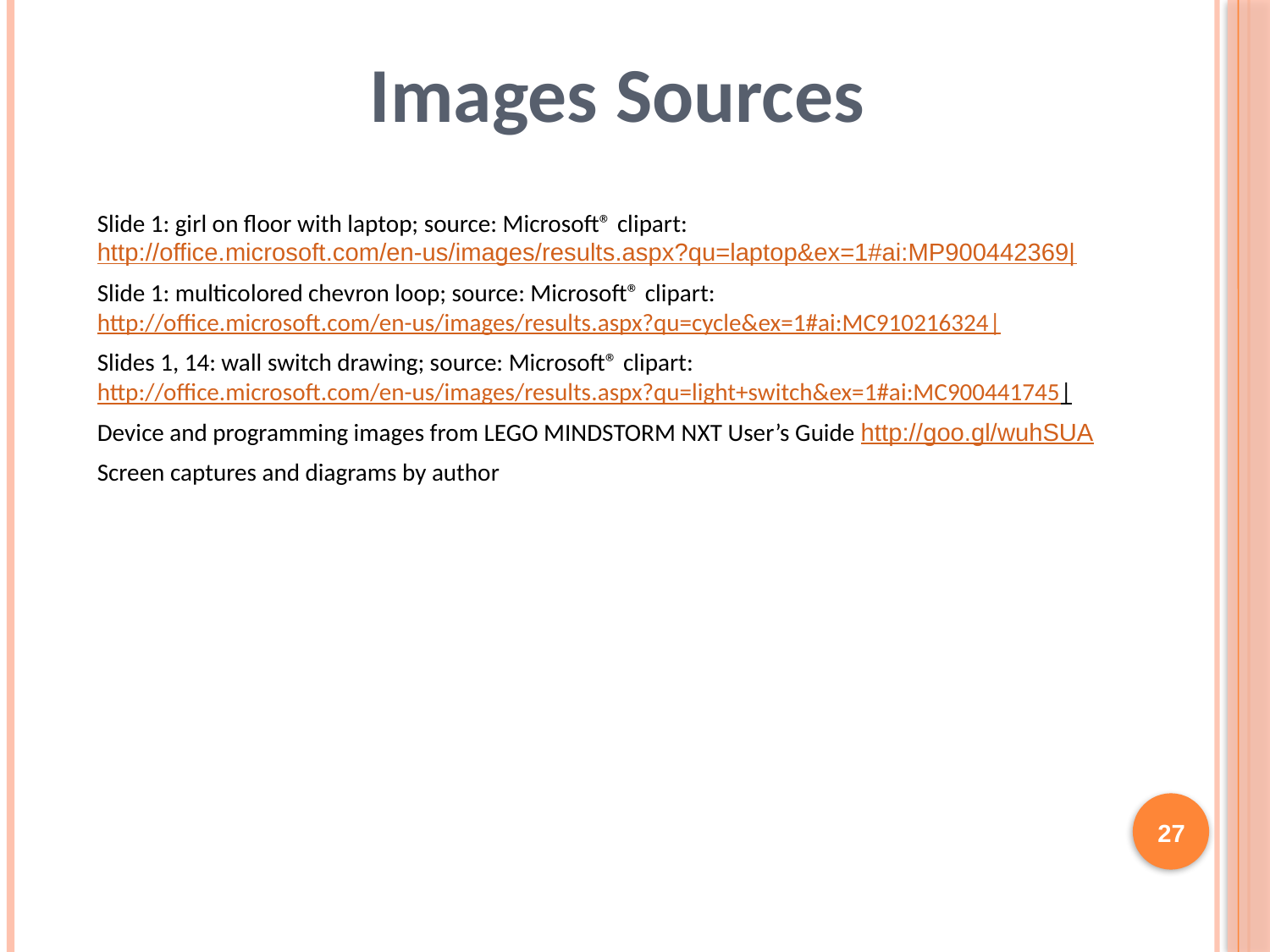

Images Sources
Slide 1: girl on floor with laptop; source: Microsoft® clipart: http://office.microsoft.com/en-us/images/results.aspx?qu=laptop&ex=1#ai:MP900442369|
Slide 1: multicolored chevron loop; source: Microsoft® clipart: http://office.microsoft.com/en-us/images/results.aspx?qu=cycle&ex=1#ai:MC910216324|
Slides 1, 14: wall switch drawing; source: Microsoft® clipart: http://office.microsoft.com/en-us/images/results.aspx?qu=light+switch&ex=1#ai:MC900441745|
Device and programming images from LEGO MINDSTORM NXT User’s Guide http://goo.gl/wuhSUA
Screen captures and diagrams by author

27